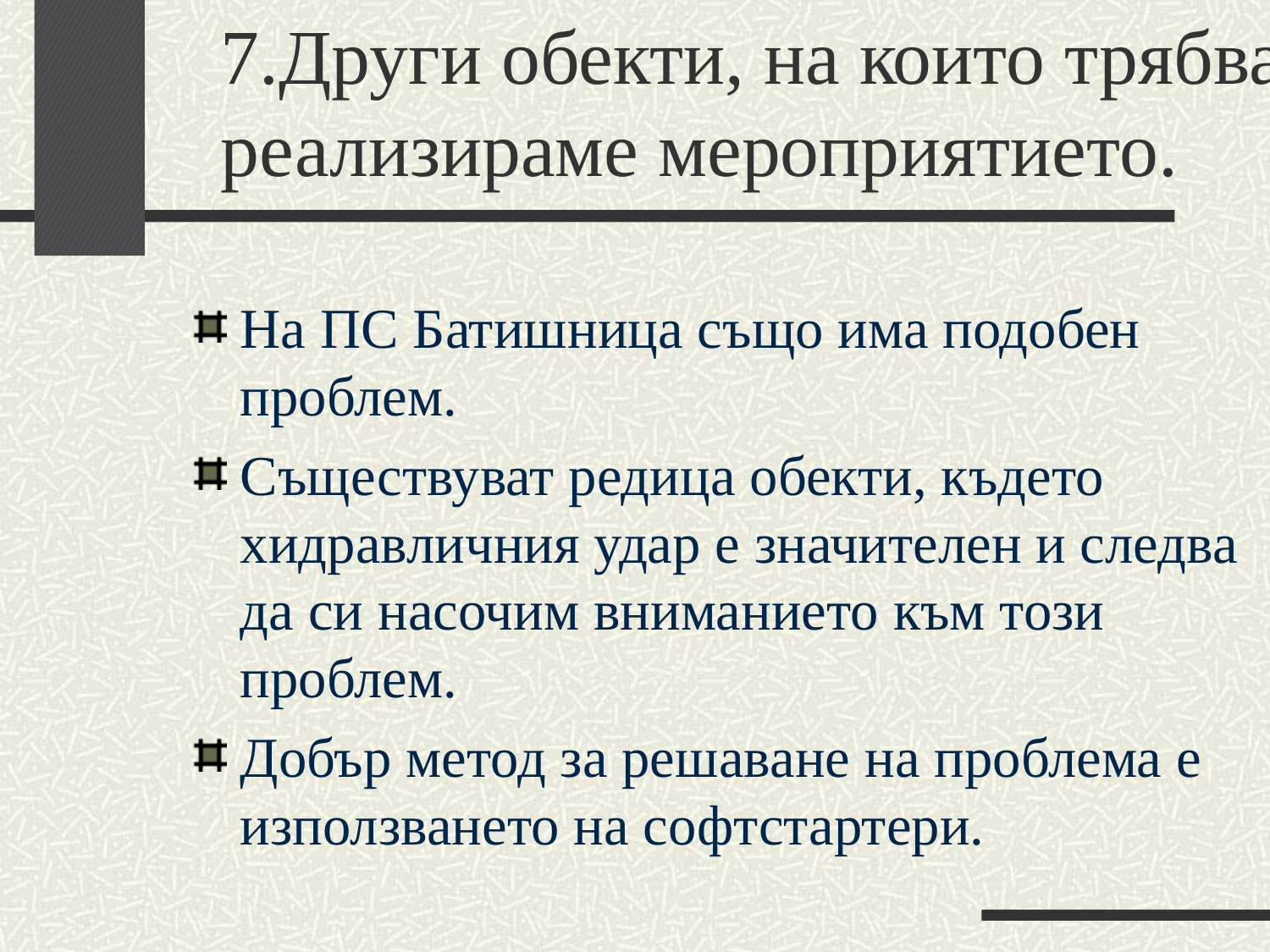

# 7.Други обекти, на които трябва да реализираме мероприятието.
На ПС Батишница също има подобен проблем.
Съществуват редица обекти, където хидравличния удар е значителен и следва да си насочим вниманието към този проблем.
Добър метод за решаване на проблема е използването на софтстартери.